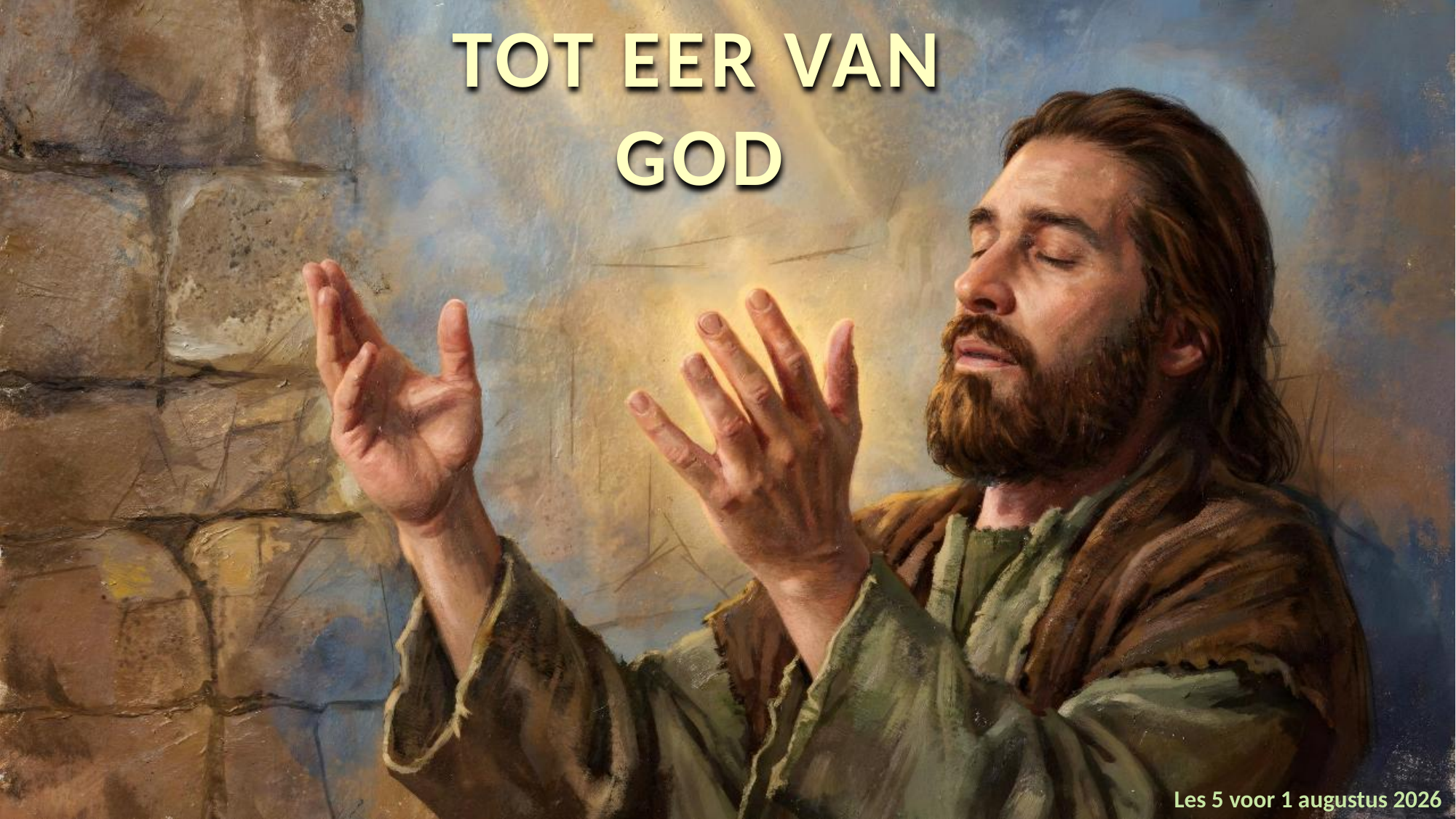

TOT EER VAN GOD
Les 5 voor 1 augustus 2026